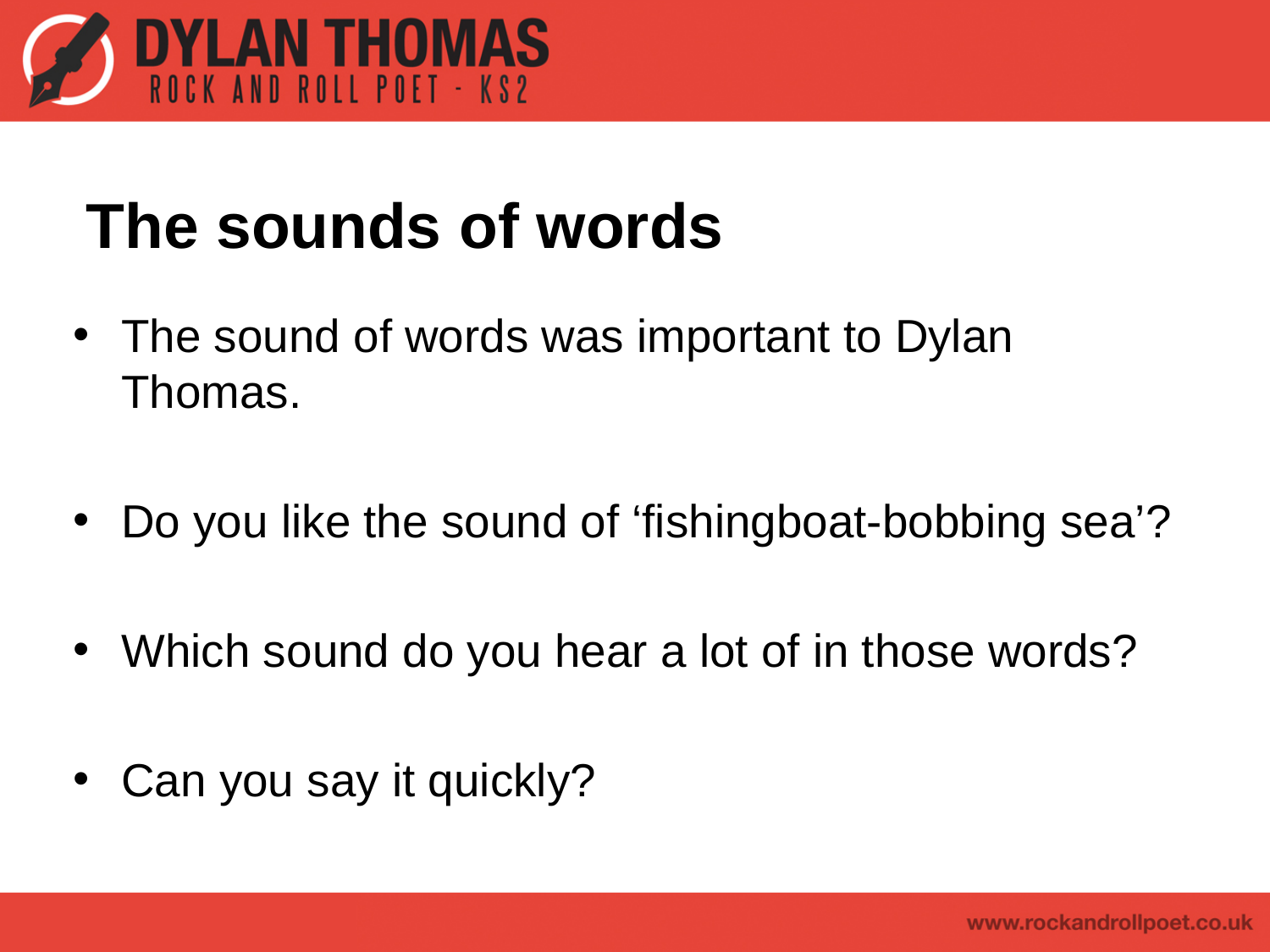

# The sounds of words
The sound of words was important to Dylan Thomas.

Do you like the sound of ‘fishingboat-bobbing sea’?

Which sound do you hear a lot of in those words?

Can you say it quickly?